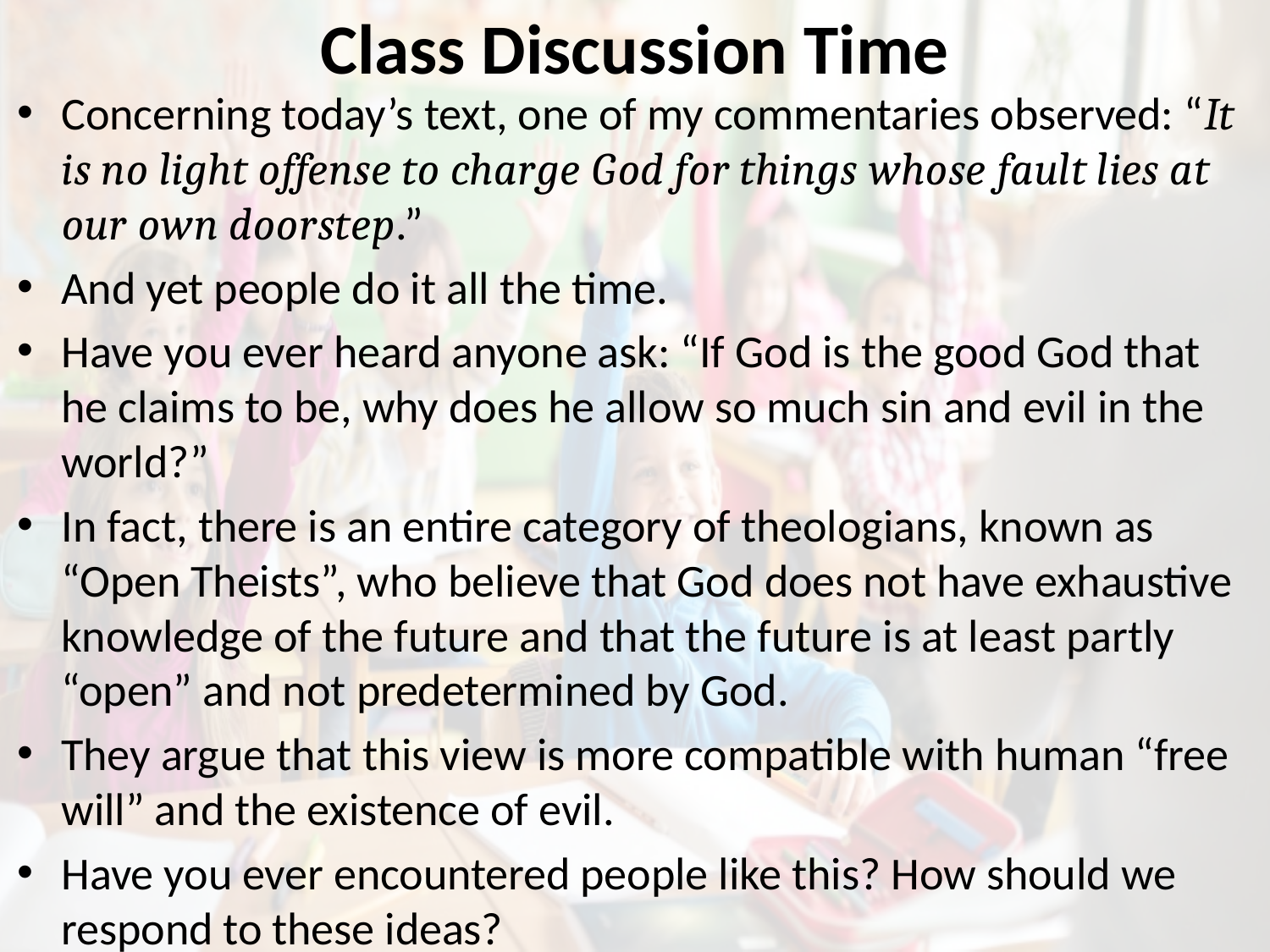

# Class Discussion Time
Concerning today’s text, one of my commentaries observed: “It is no light offense to charge God for things whose fault lies at our own doorstep.”
And yet people do it all the time.
Have you ever heard anyone ask: “If God is the good God that he claims to be, why does he allow so much sin and evil in the world?”
In fact, there is an entire category of theologians, known as “Open Theists”, who believe that God does not have exhaustive knowledge of the future and that the future is at least partly “open” and not predetermined by God.
They argue that this view is more compatible with human “free will” and the existence of evil.
Have you ever encountered people like this? How should we respond to these ideas?